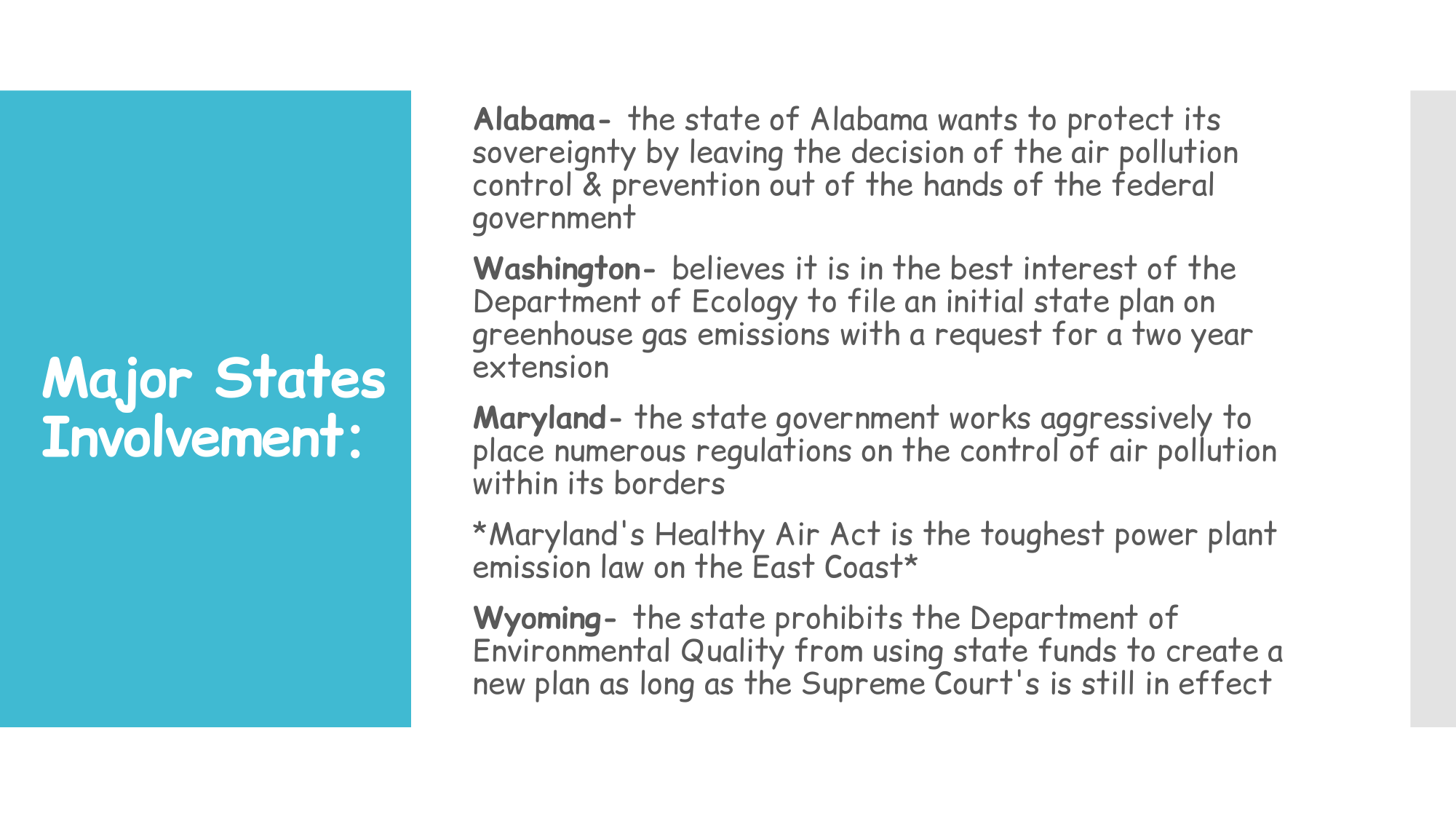

Alabama- the state of Alabama wants to protect its sovereignty by leaving the decision of the air pollution control & prevention out of the hands of the federal government
Washington- believes it is in the best interest of the Department of Ecology to file an initial state plan on greenhouse gas emissions with a request for a two year extension
Maryland- the state government works aggressively to  place numerous regulations on the control of air pollution within its borders
*Maryland's Healthy Air Act is the toughest power plant emission law on the East Coast*
Wyoming- the state prohibits the Department of Environmental Quality from using state funds to create a new plan as long as the Supreme Court's is still in effect

# Major States Involvement: